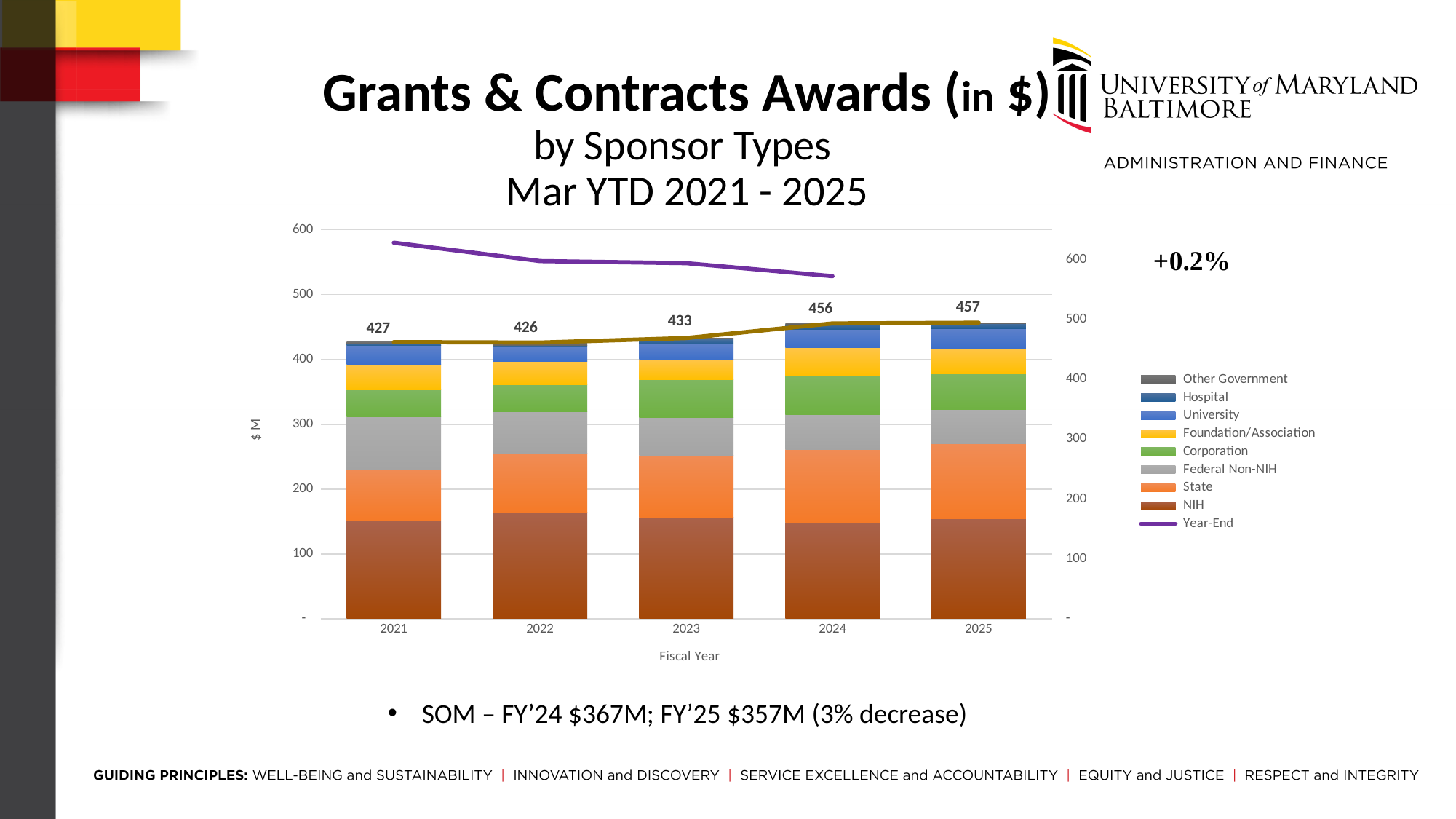

# Grants & Contracts Awards (in $) by Sponsor Types Mar YTD 2021 - 2025

### Chart

| Category |  NIH  |  State  |  Federal Non-NIH  |  Corporation  |  Foundation/Association  |  University  |  Hospital  |  Other Government  |  Grand Total  |  Year-End  |
|---|---|---|---|---|---|---|---|---|---|---|
| 2021 | 150.46236563999997 | 79.15300002 | 82.18584611999997 | 41.18977124000002 | 39.81918195 | 28.354295229999998 | 2.52176399 | 3.0846445 | 426.77086869000044 | 628.4179502799999 |
| 2022 | 163.89428982 | 91.04164279999996 | 65.0117886 | 41.18839627999999 | 36.34250197 | 21.753999099999994 | 2.23373374 | 4.56375904 | 426.0301113500004 | 597.7537184700001 |
| 2023 | 156.87844018 | 95.51241413 | 57.90654086000001 | 58.432823310000025 | 31.14621797 | 23.4879558 | 7.85038959 | 1.7500144 | 432.96479623999994 | 594.21990543 |
| 2024 | 148.15227206 | 112.75450907999999 | 54.55150637000001 | 59.162207409999986 | 43.64809179 | 28.089760139999996 | 8.216276539999999 | 1.017839 | 455.5924623899998 | 572.4563285400001 |
| 2025 | 154.25824548999998 | 115.77973184000003 | 52.42684468000001 | 55.902788629999996 | 39.31224298999999 | 30.151007090000007 | 7.18858478 | 1.65839712 | 456.6778426200001 | None |
SOM – FY’24 $367M; FY’25 $357M (3% decrease)